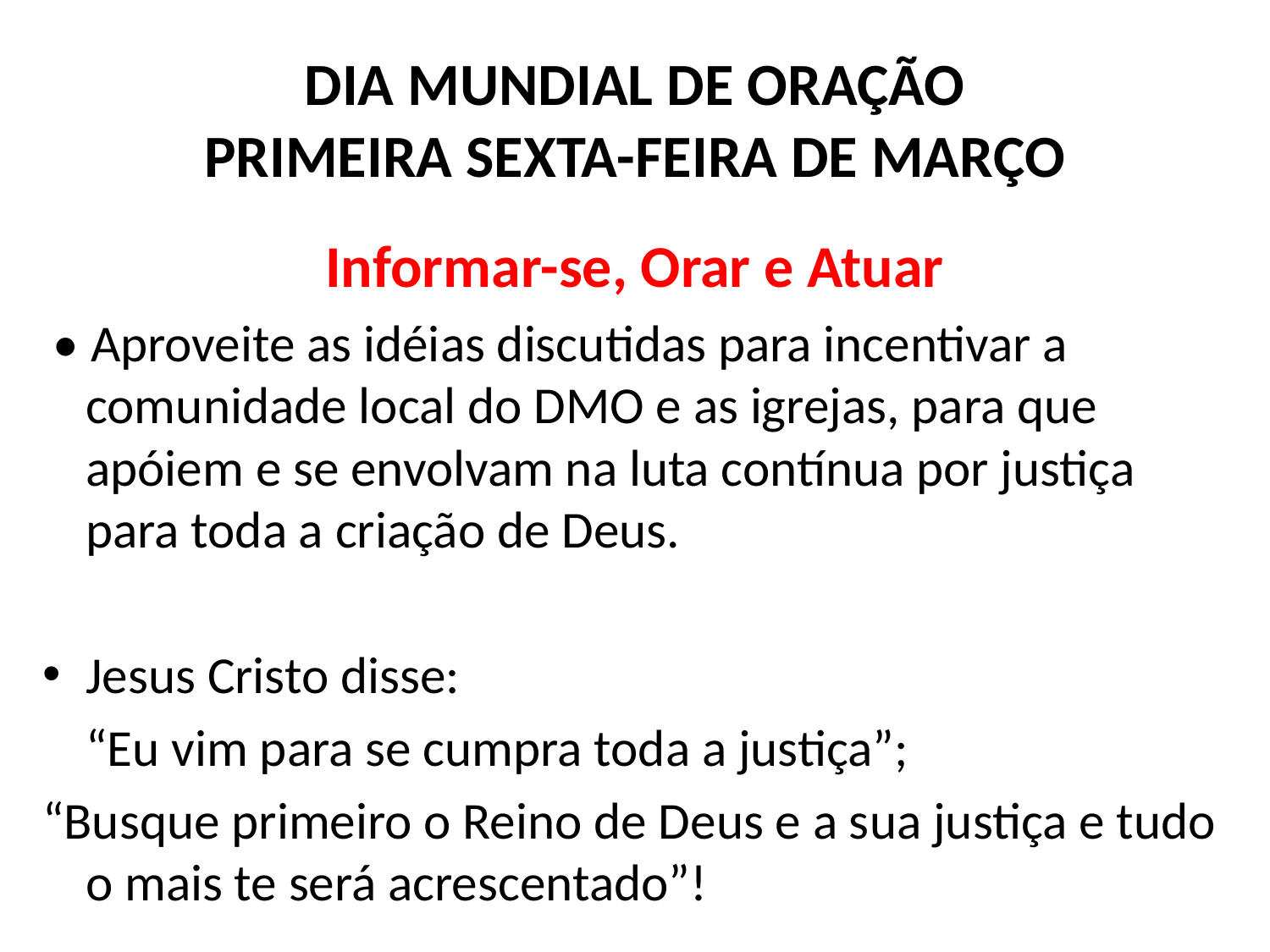

# DIA MUNDIAL DE ORAÇÃO PRIMEIRA SEXTA-FEIRA DE MARÇO
Informar-se, Orar e Atuar
 • Aproveite as idéias discutidas para incentivar a comunidade local do DMO e as igrejas, para que apóiem e se envolvam na luta contínua por justiça para toda a criação de Deus.

Jesus Cristo disse:
	“Eu vim para se cumpra toda a justiça”;
“Busque primeiro o Reino de Deus e a sua justiça e tudo o mais te será acrescentado”!